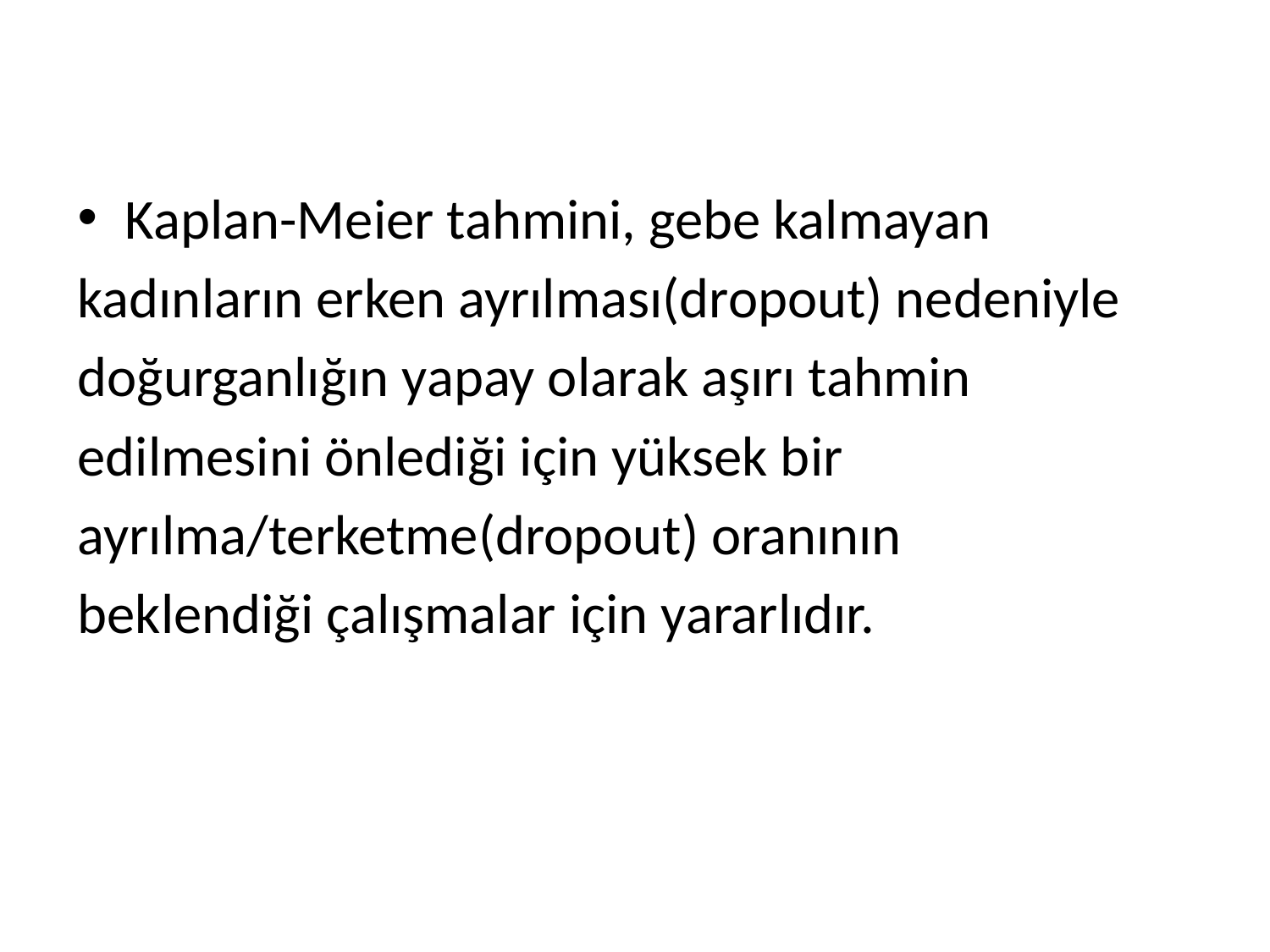

Kaplan-Meier tahmini, gebe kalmayan
kadınların erken ayrılması(dropout) nedeniyle
doğurganlığın yapay olarak aşırı tahmin
edilmesini önlediği için yüksek bir
ayrılma/terketme(dropout) oranının
beklendiği çalışmalar için yararlıdır.